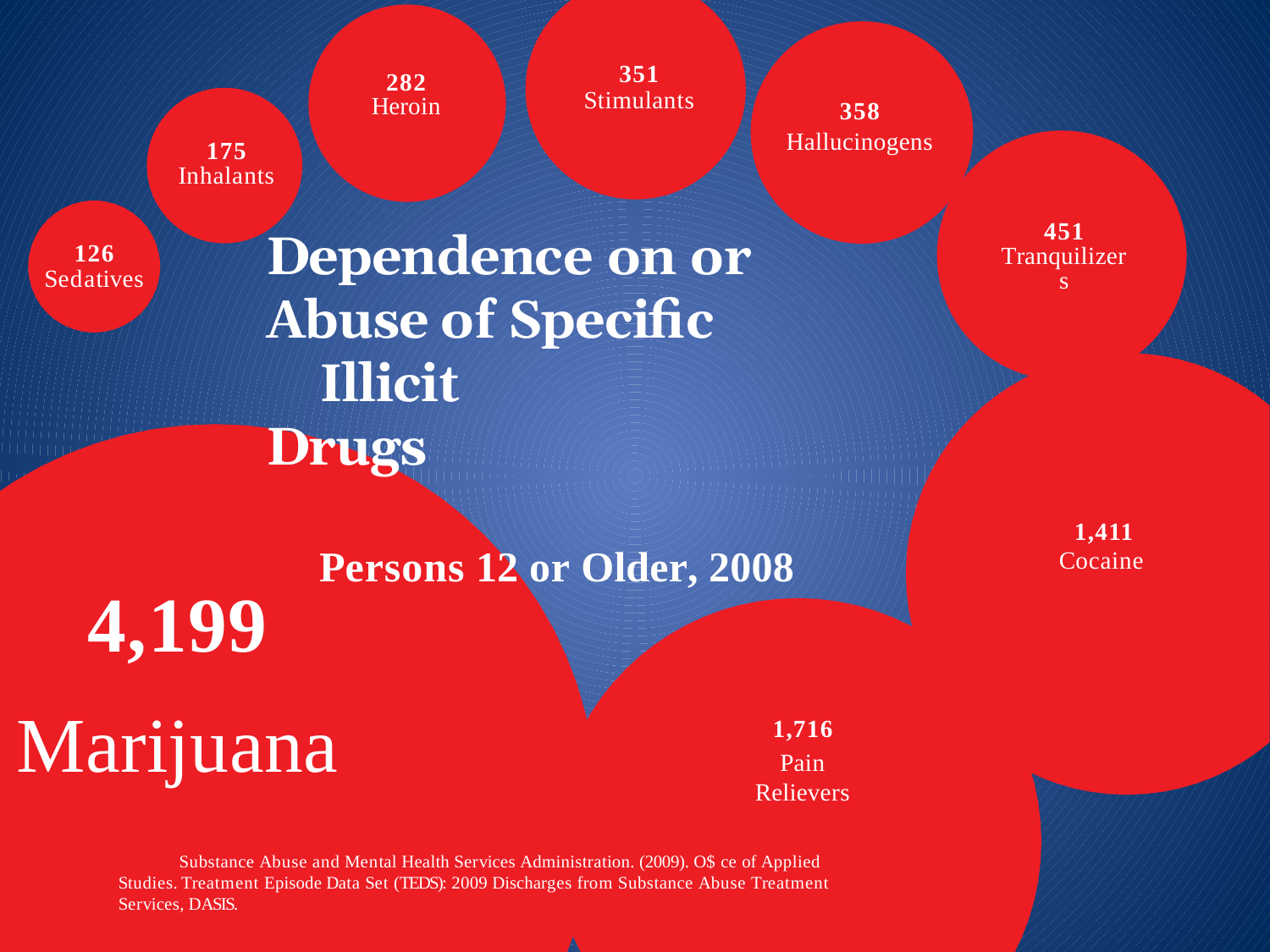

351
Stimulants
282
Heroin

358
Hallucinogens

175
Inhalants

451
Tranquilizers
Dependence on or
Abuse of Specific Illicit
Drugs

	Persons 12 or Older, 2008
126
Sedatives

1,411
Cocaine
4,199

Marijuana

1,716
Pain Relievers
Substance Abuse and Mental Health Services Administration. (2009). O$ce of Applied Studies. Treatment Episode Data Set (TEDS): 2009 Discharges from Substance Abuse Treatment Services, DASIS.